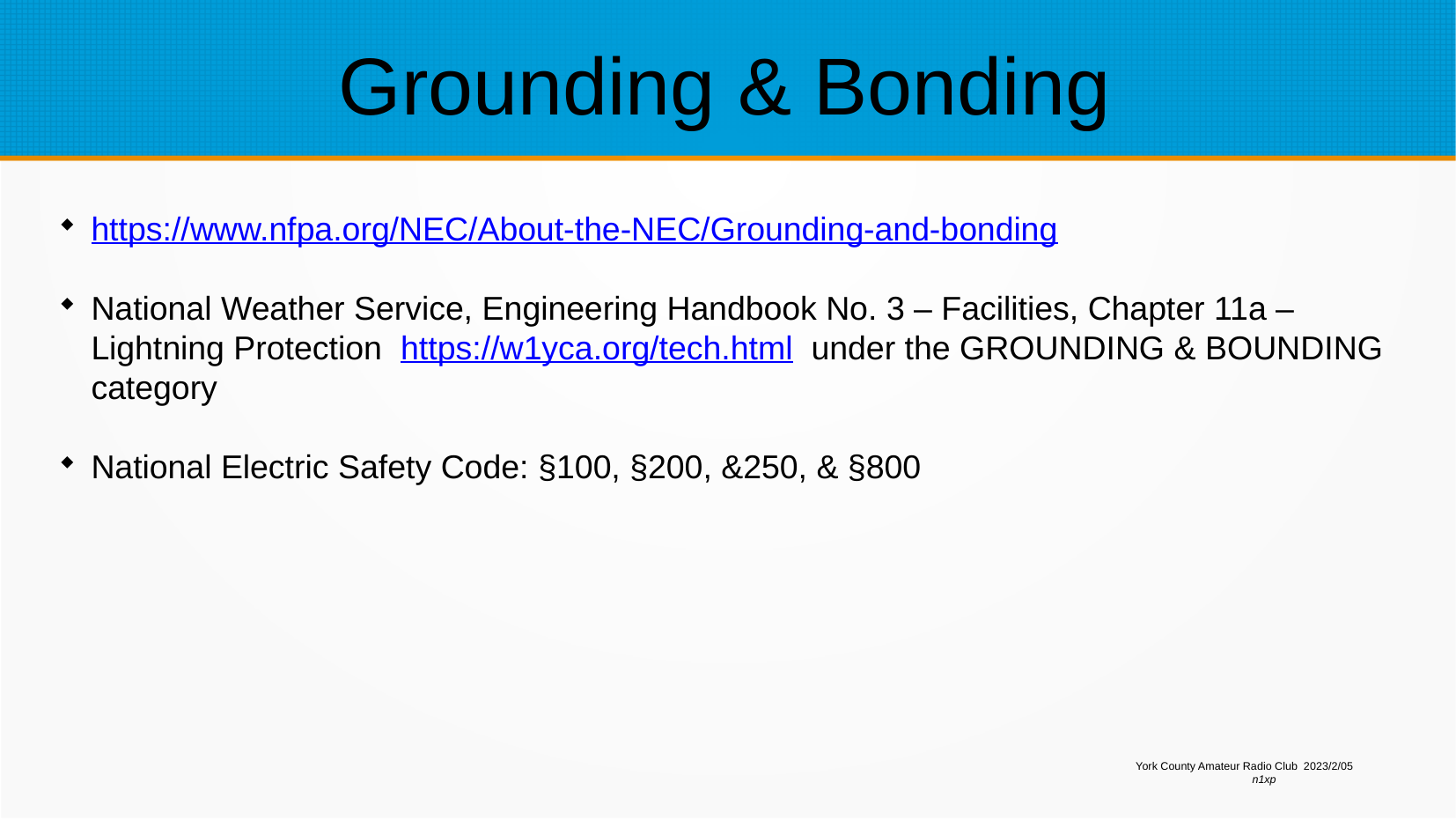

Grounding & Bonding
https://www.nfpa.org/NEC/About-the-NEC/Grounding-and-bonding

National Weather Service, Engineering Handbook No. 3 – Facilities, Chapter 11a – Lightning Protection  https://w1yca.org/tech.html  under the GROUNDING & BOUNDING category

National Electric Safety Code: §100, §200, &250, & §800

York County Amateur Radio Club  2023/2/05
n1xp